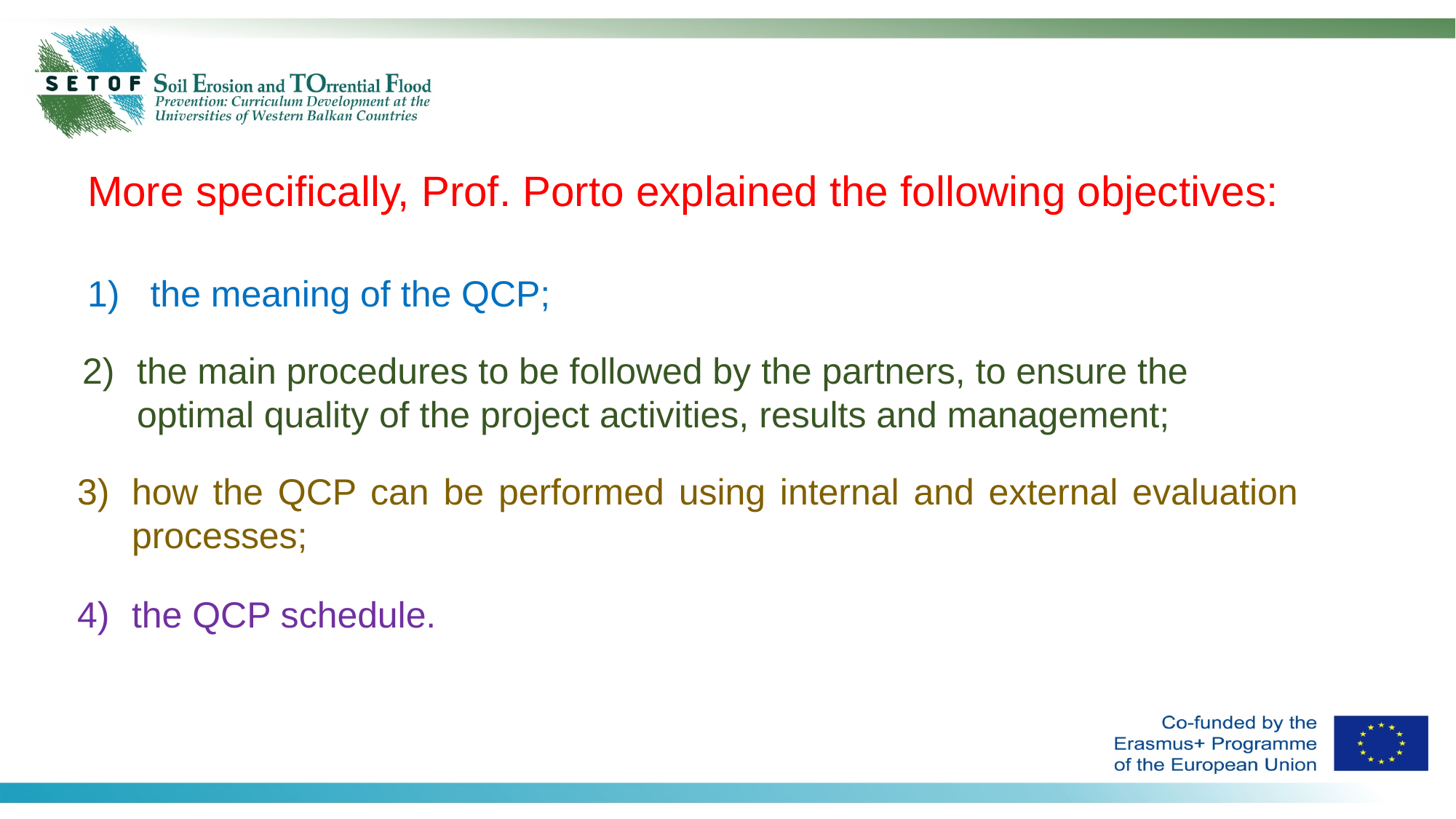

More specifically, Prof. Porto explained the following objectives:
1)   the meaning of the QCP;
the main procedures to be followed by the partners, to ensure the optimal quality of the project activities, results and management;
how the QCP can be performed using internal and external evaluation processes;
the QCP schedule.